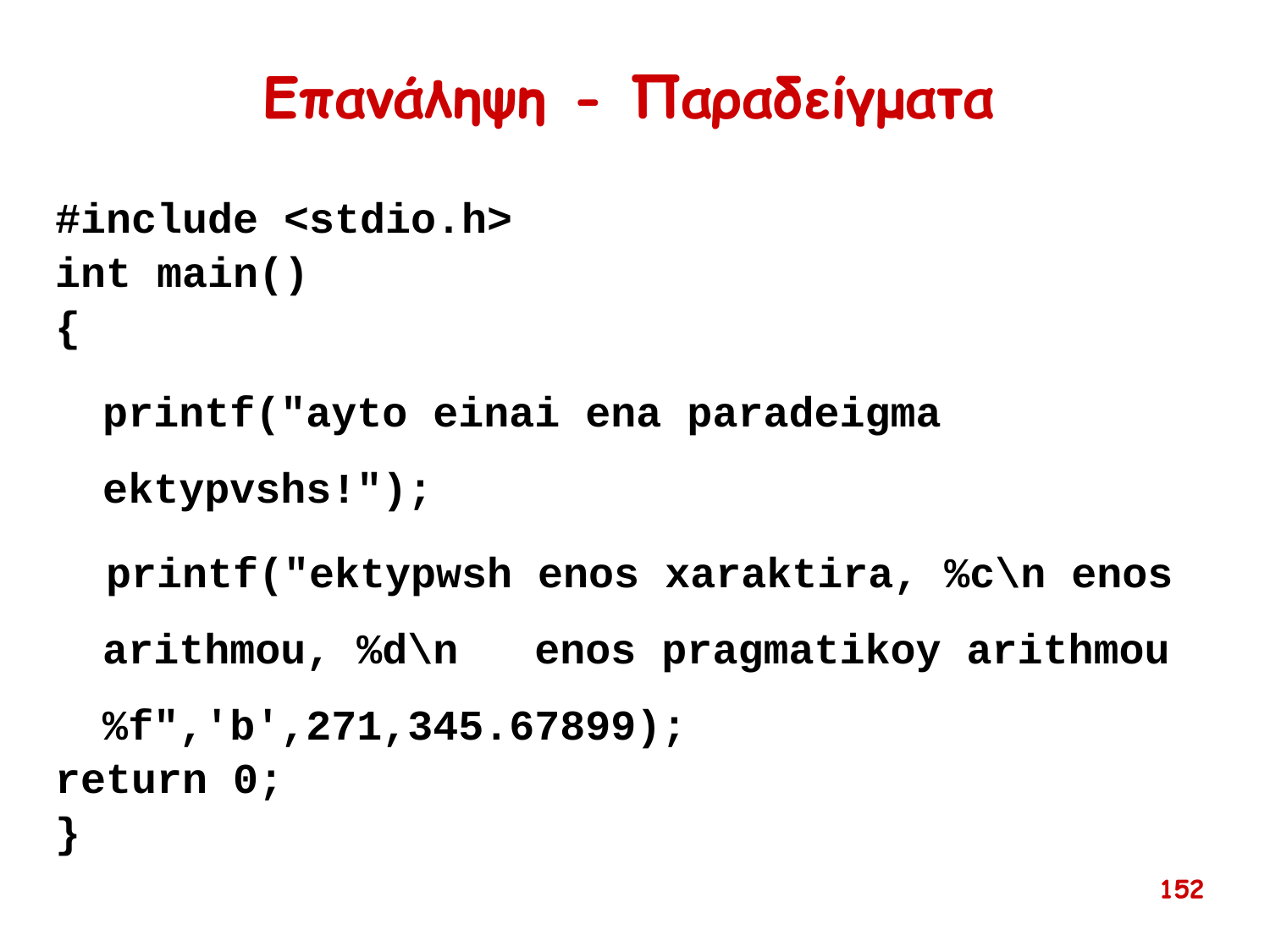

# Επανάληψη - Παραδείγματα
#include <stdio.h>
int main()
{
	printf("ayto einai ena paradeigma ektypvshs!");
  printf("ektypwsh enos xaraktira, %c\n enos arithmou, %d\n   enos pragmatikoy arithmou %f",'b',271,345.67899);
return 0;
}
152